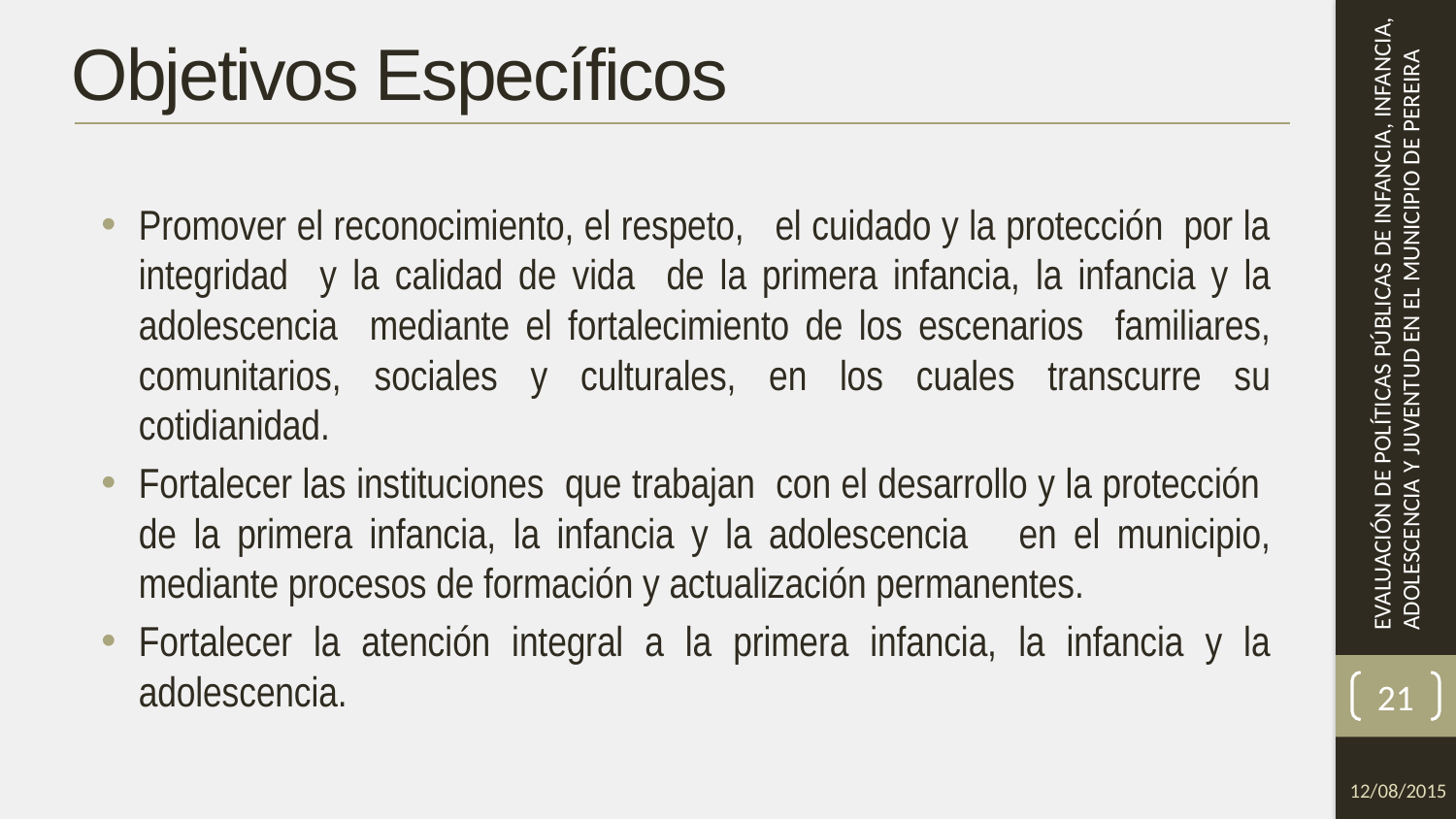

# Objetivos Específicos
Promover el reconocimiento, el respeto,   el cuidado y la protección  por la integridad  y la calidad de vida  de la primera infancia, la infancia y la adolescencia  mediante el fortalecimiento de los escenarios  familiares, comunitarios, sociales y culturales, en los cuales transcurre su cotidianidad.
Fortalecer las instituciones  que trabajan  con el desarrollo y la protección  de la primera infancia, la infancia y la adolescencia   en el municipio, mediante procesos de formación y actualización permanentes.
Fortalecer la atención integral a la primera infancia, la infancia y la adolescencia.
21
12/08/2015